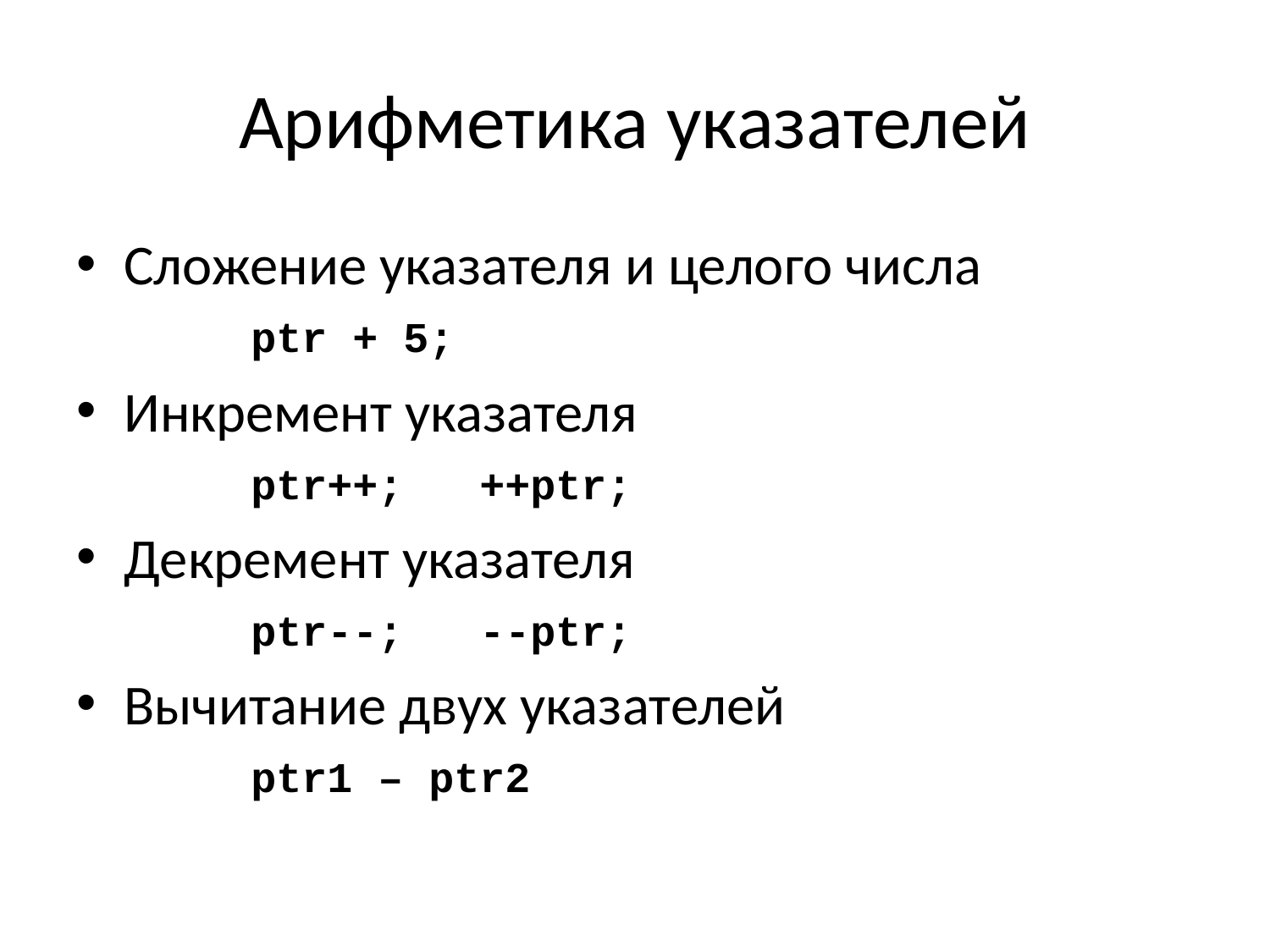

# Арифметика указателей
Сложение указателя и целого числа
	ptr + 5;
Инкремент указателя
	ptr++;   ++ptr;
Декремент указателя
	ptr--;   --ptr;
Вычитание двух указателей
	ptr1 – ptr2